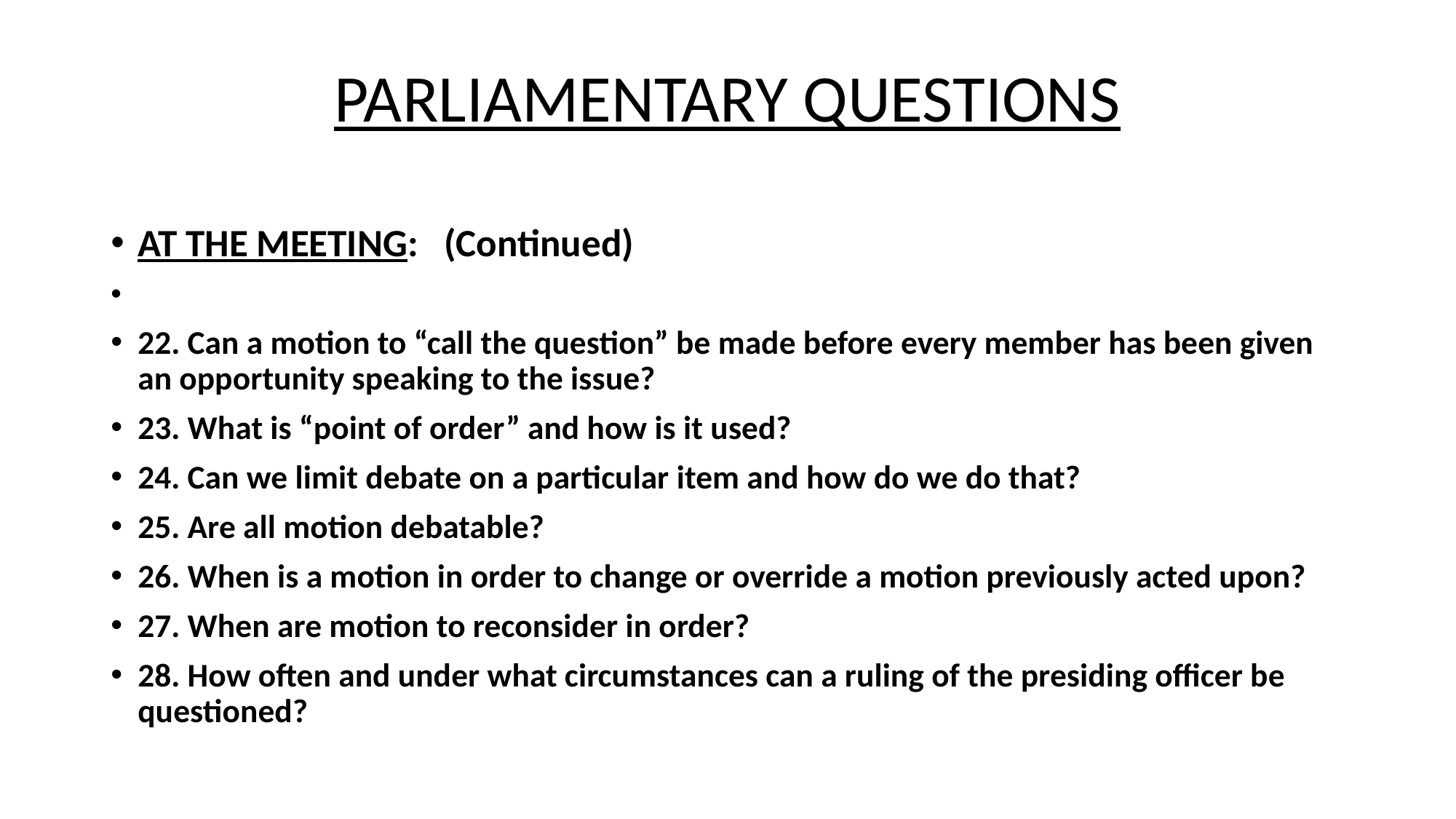

# PARLIAMENTARY QUESTIONS
AT THE MEETING:   (Continued)

22. Can a motion to “call the question” be made before every member has been given an opportunity speaking to the issue?
23. What is “point of order” and how is it used?
24. Can we limit debate on a particular item and how do we do that?
25. Are all motion debatable?
26. When is a motion in order to change or override a motion previously acted upon?
27. When are motion to reconsider in order?
28. How often and under what circumstances can a ruling of the presiding officer be questioned?